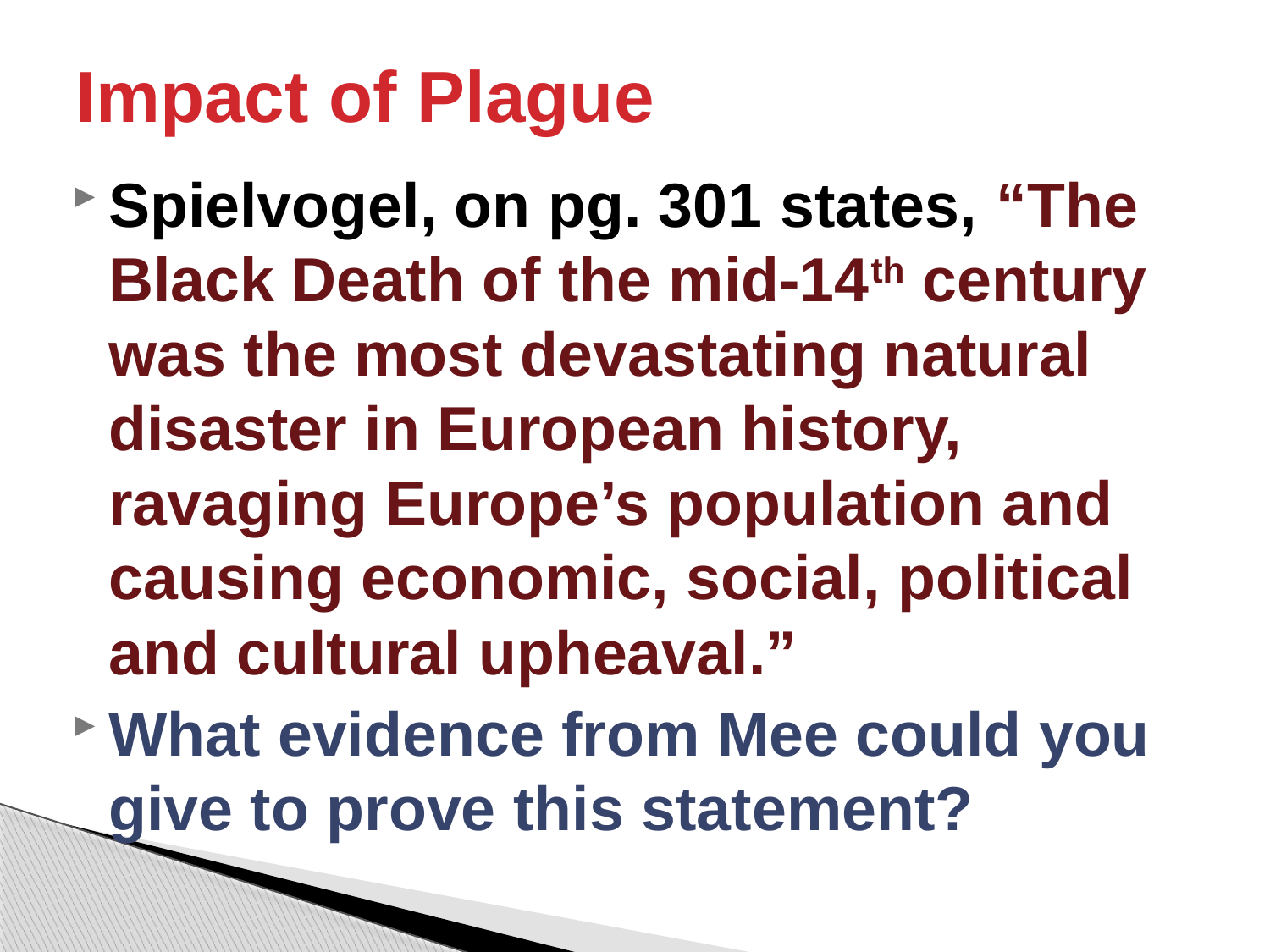

# Impact of Plague
Spielvogel, on pg. 301 states, “The Black Death of the mid-14th century was the most devastating natural disaster in European history, ravaging Europe’s population and causing economic, social, political and cultural upheaval.”
What evidence from Mee could you give to prove this statement?